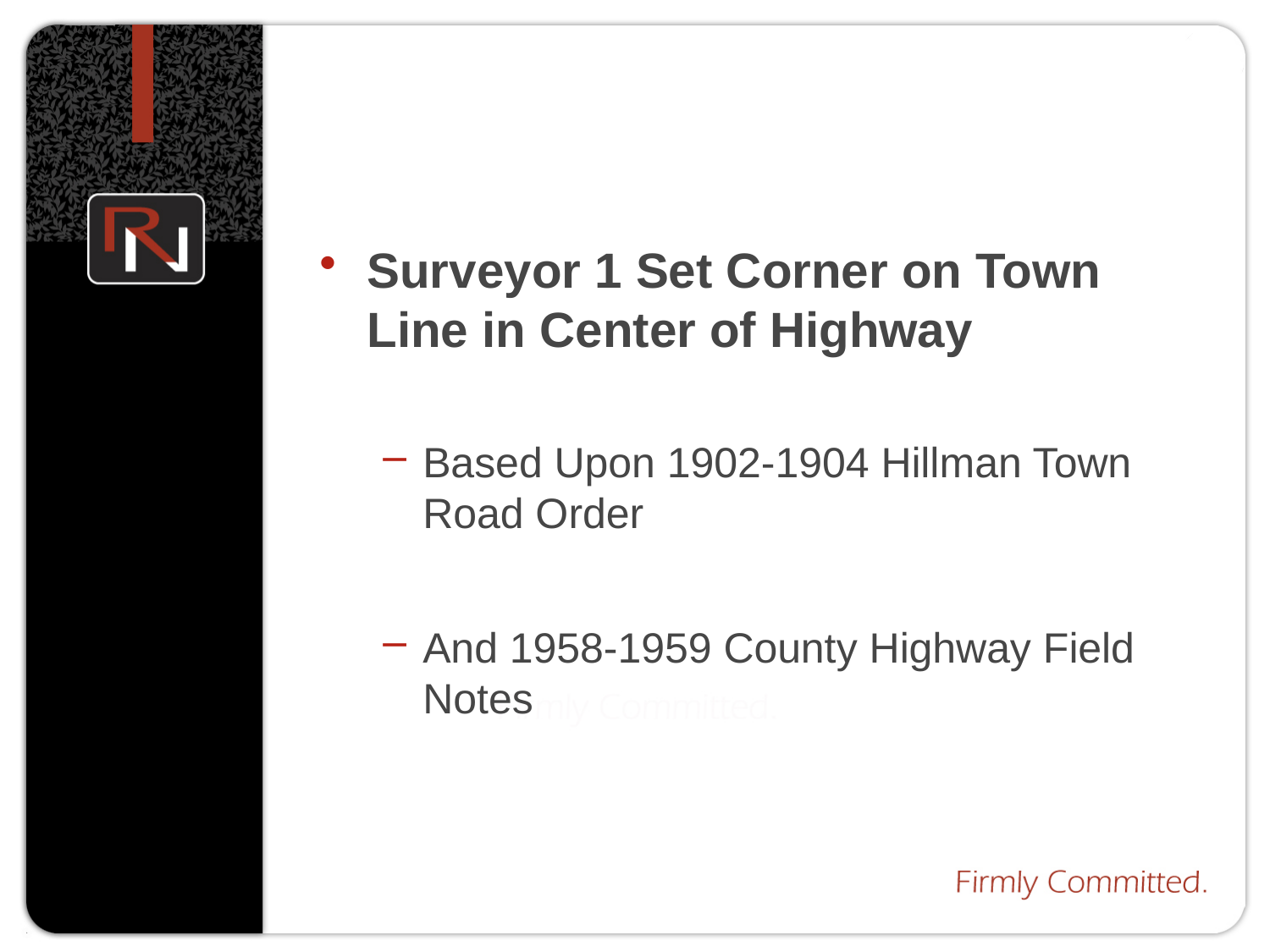

Surveyor 1 Set Corner on Town Line in Center of Highway

Based Upon 1902-1904 Hillman Town Road Order

And 1958-1959 County Highway Field Notes